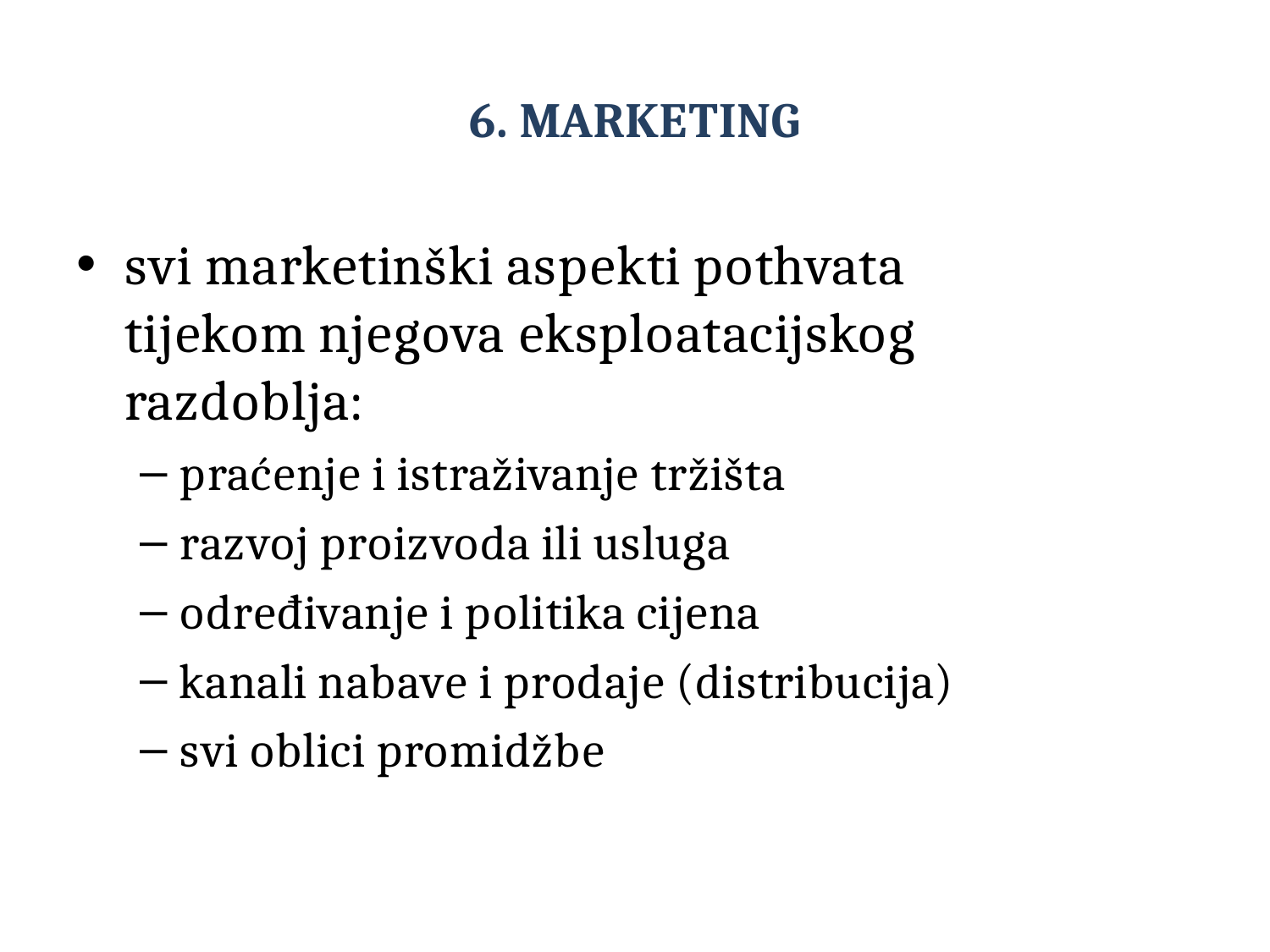

# 6. MARKETING
svi marketinški aspekti pothvata tijekom njegova eksploatacijskog razdoblja:
praćenje i istraživanje tržišta
razvoj proizvoda ili usluga
određivanje i politika cijena
kanali nabave i prodaje (distribucija)
svi oblici promidžbe